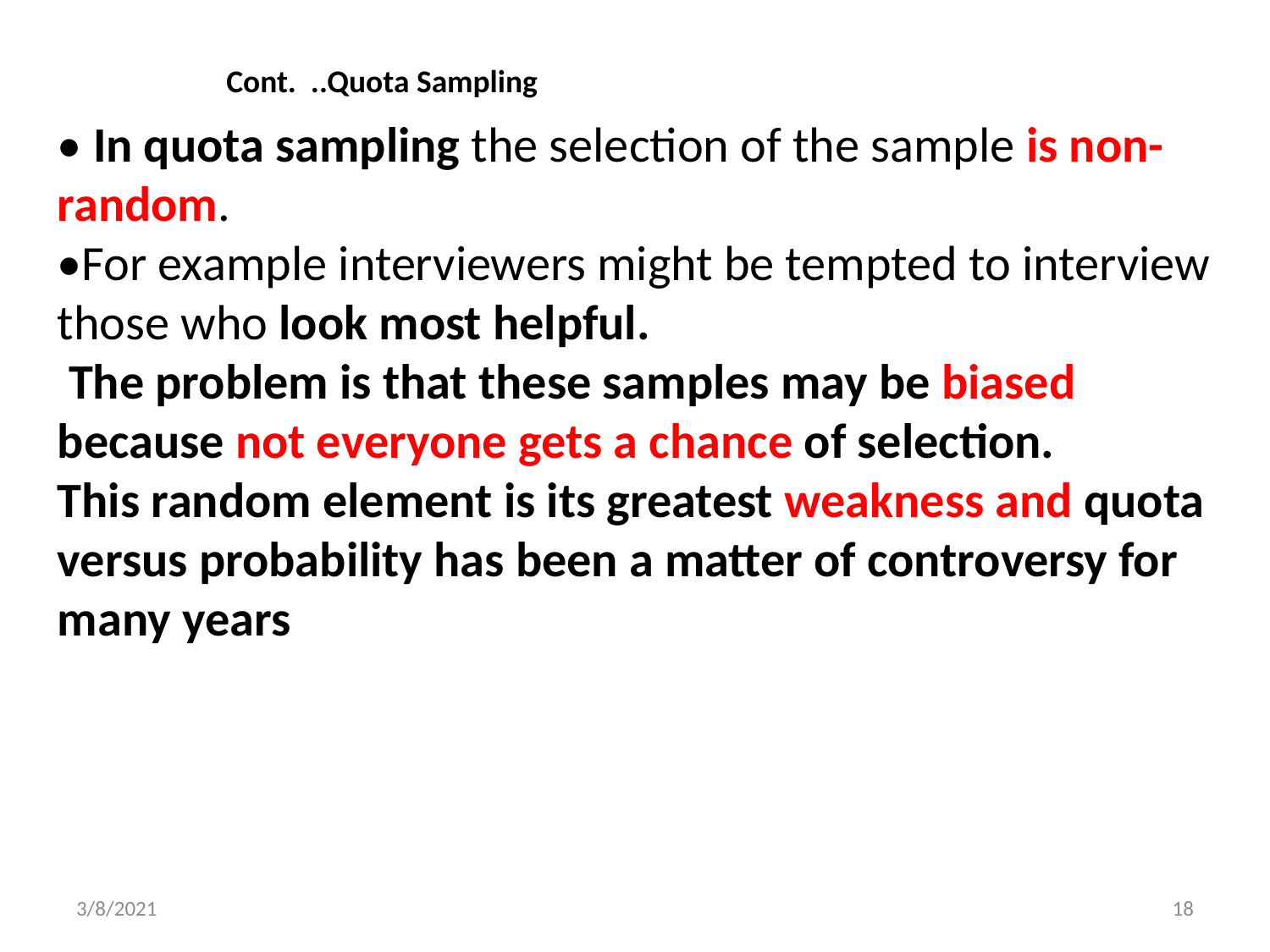

Cont.  ..Quota Sampling
• In quota sampling the selection of the sample is non-random.
•For example interviewers might be tempted to interview those who look most helpful.
 The problem is that these samples may be biased because not everyone gets a chance of selection.
This random element is its greatest weakness and quota versus probability has been a matter of controversy for many years
3/8/2021
18